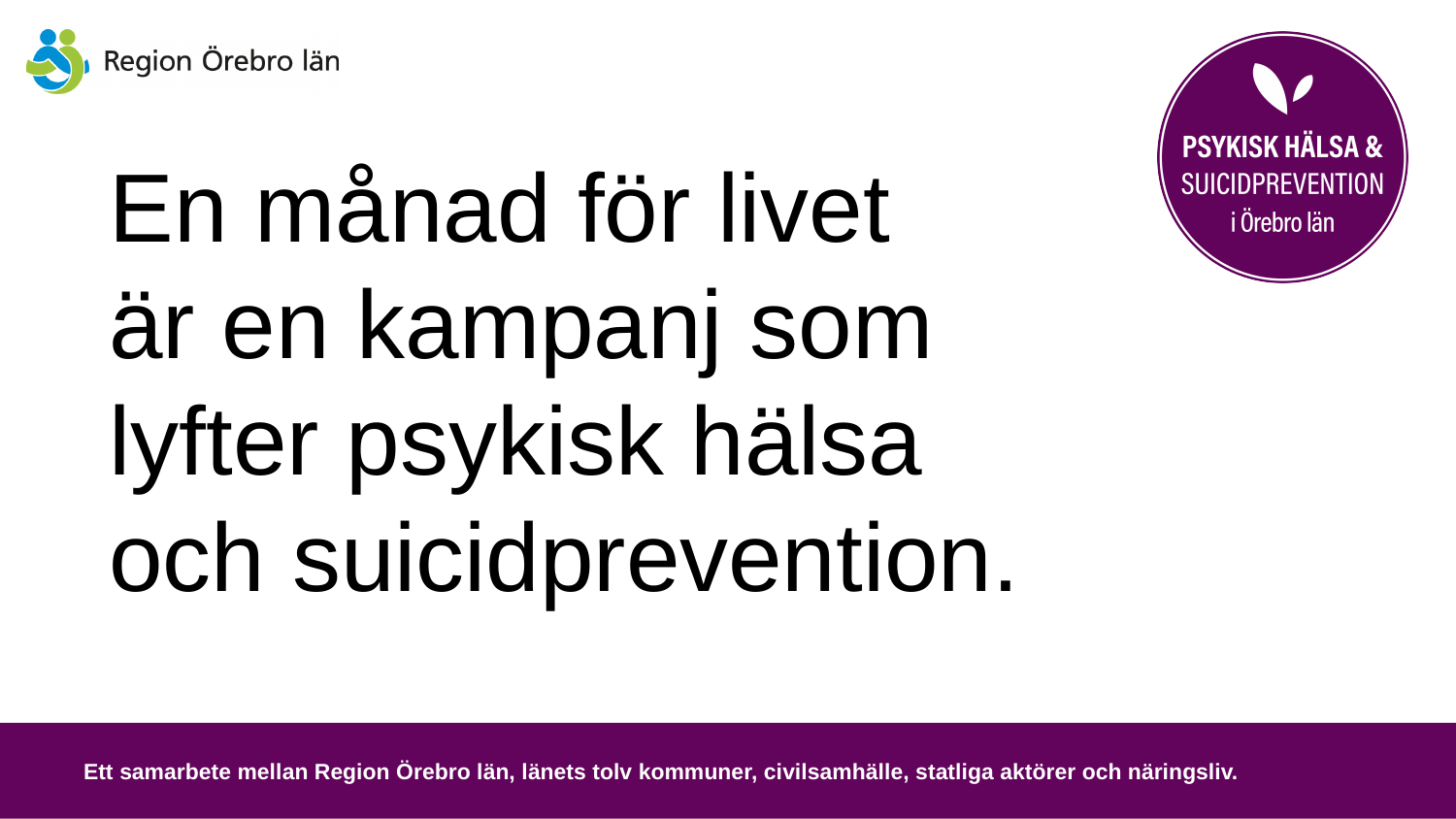

# En månad för livet är en kampanj som lyfter psykisk hälsa och suicidprevention.